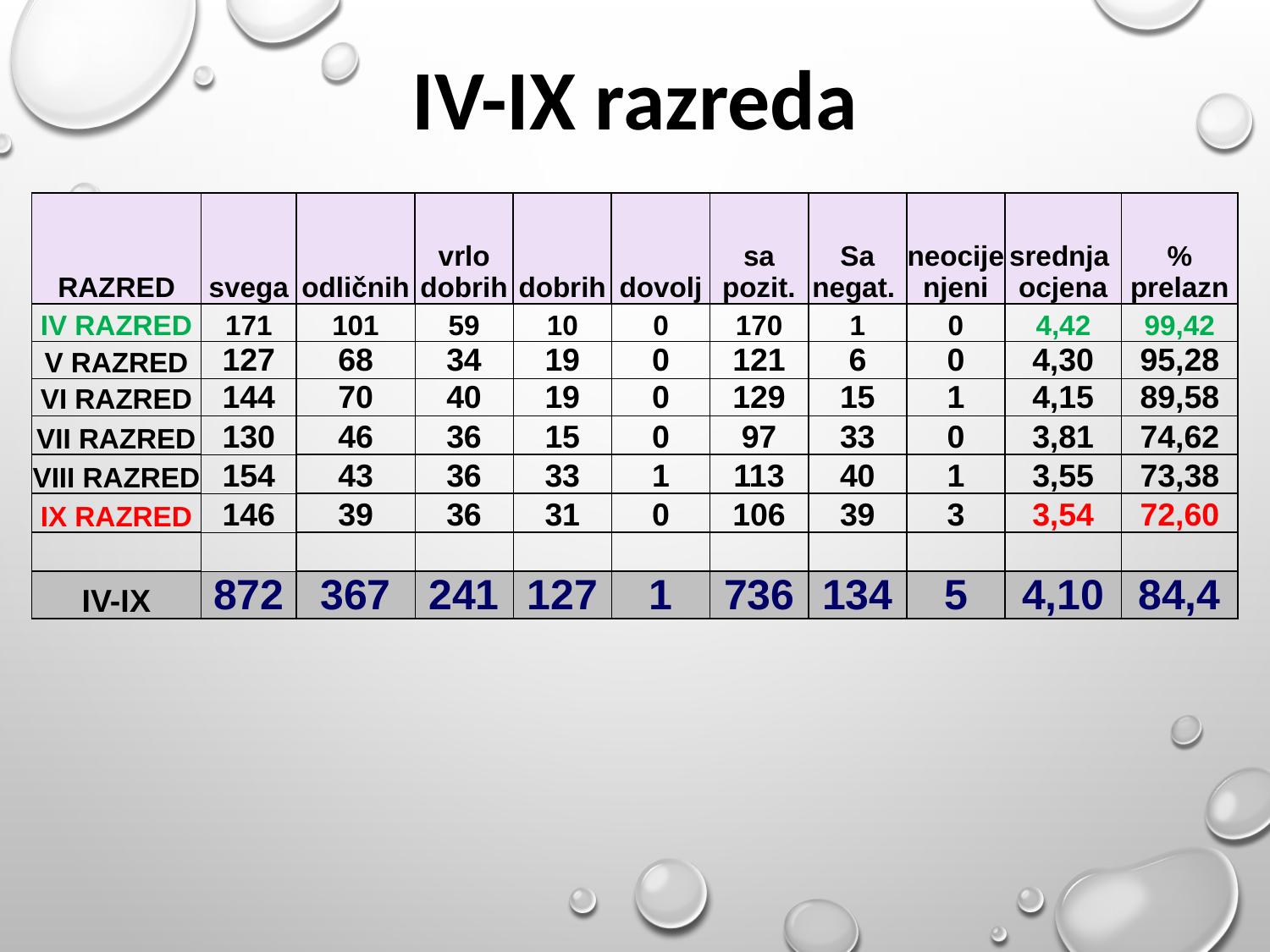

IV-IX razreda
| RAZRED | svega | odličnih | vrlo dobrih | dobrih | dovolj | sa pozit. | Sa negat. | neocijenjeni | srednja ocjena | % prelazn |
| --- | --- | --- | --- | --- | --- | --- | --- | --- | --- | --- |
| IV RAZRED | 171 | 101 | 59 | 10 | 0 | 170 | 1 | 0 | 4,42 | 99,42 |
| V RAZRED | 127 | 68 | 34 | 19 | 0 | 121 | 6 | 0 | 4,30 | 95,28 |
| VI RAZRED | 144 | 70 | 40 | 19 | 0 | 129 | 15 | 1 | 4,15 | 89,58 |
| VII RAZRED | 130 | 46 | 36 | 15 | 0 | 97 | 33 | 0 | 3,81 | 74,62 |
| VIII RAZRED | 154 | 43 | 36 | 33 | 1 | 113 | 40 | 1 | 3,55 | 73,38 |
| IX RAZRED | 146 | 39 | 36 | 31 | 0 | 106 | 39 | 3 | 3,54 | 72,60 |
|  |  |  |  |  |  |  |  |  |  |  |
| IV-IX | 872 | 367 | 241 | 127 | 1 | 736 | 134 | 5 | 4,10 | 84,4 |